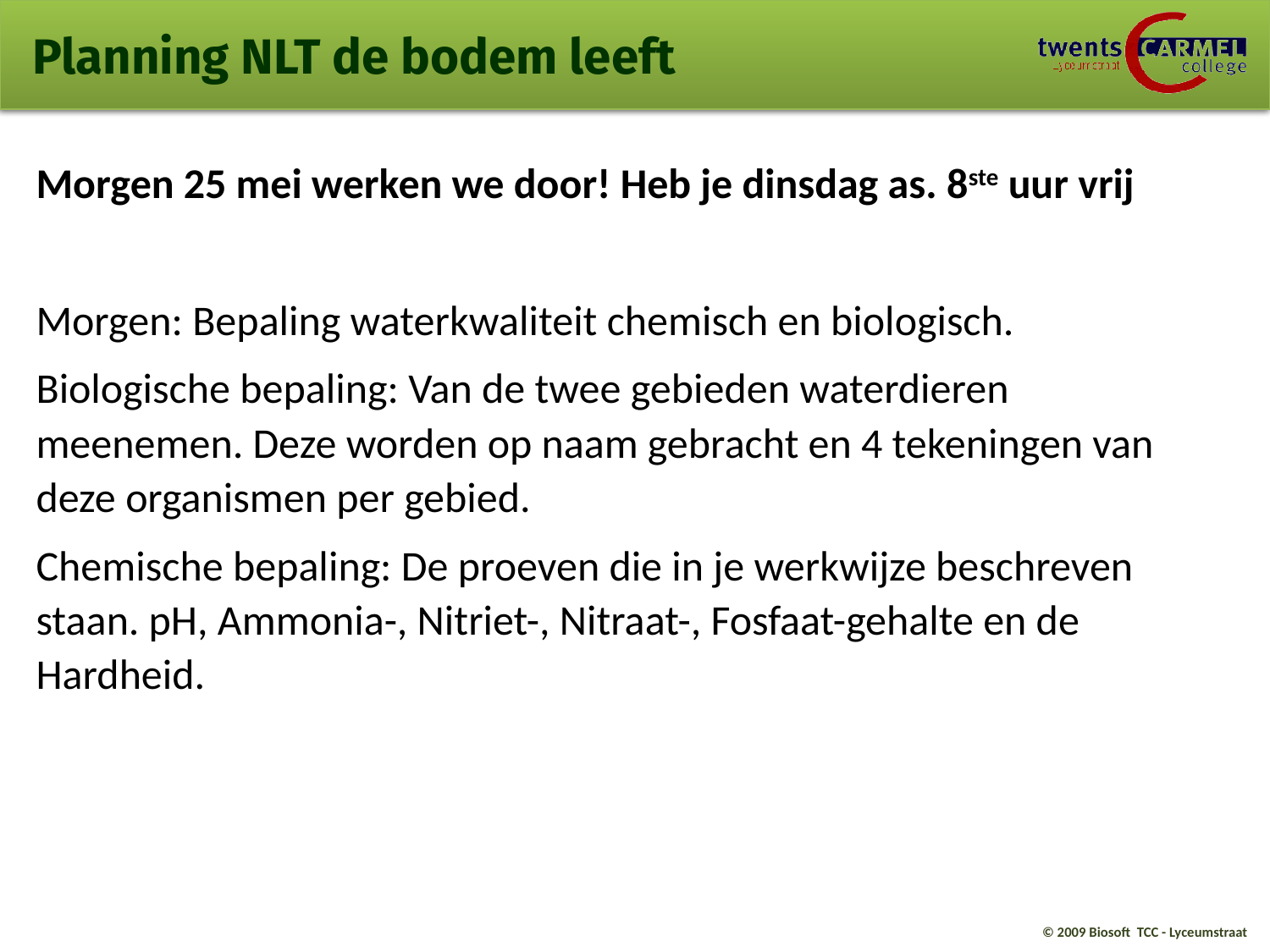

# Planning NLT de bodem leeft
Morgen 25 mei werken we door! Heb je dinsdag as. 8ste uur vrij

Morgen: Bepaling waterkwaliteit chemisch en biologisch.
Biologische bepaling: Van de twee gebieden waterdieren meenemen. Deze worden op naam gebracht en 4 tekeningen van deze organismen per gebied.
Chemische bepaling: De proeven die in je werkwijze beschreven staan. pH, Ammonia-, Nitriet-, Nitraat-, Fosfaat-gehalte en de Hardheid.